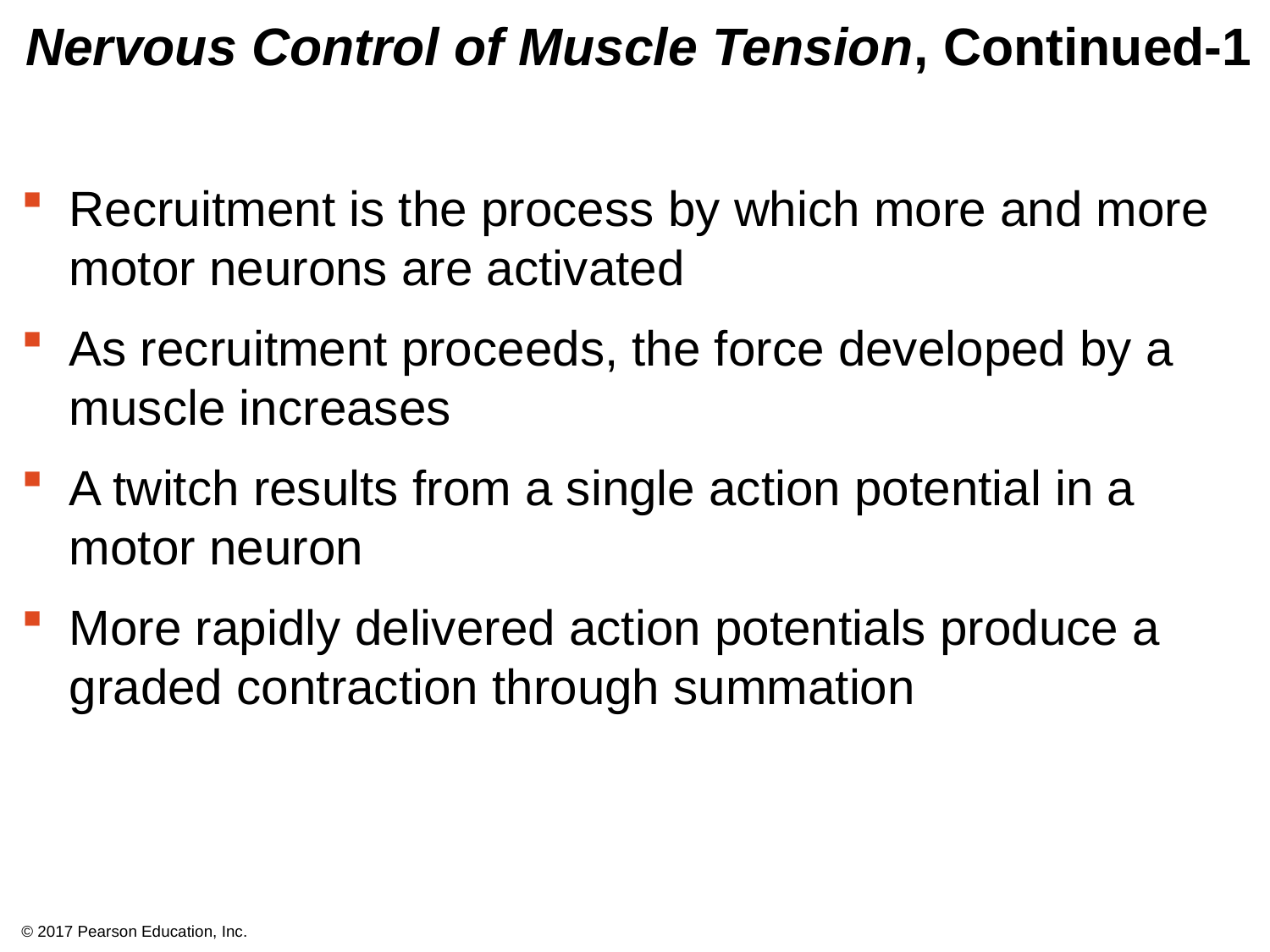

# Nervous Control of Muscle Tension, Continued-1
Recruitment is the process by which more and more motor neurons are activated
As recruitment proceeds, the force developed by a muscle increases
A twitch results from a single action potential in a motor neuron
More rapidly delivered action potentials produce a graded contraction through summation